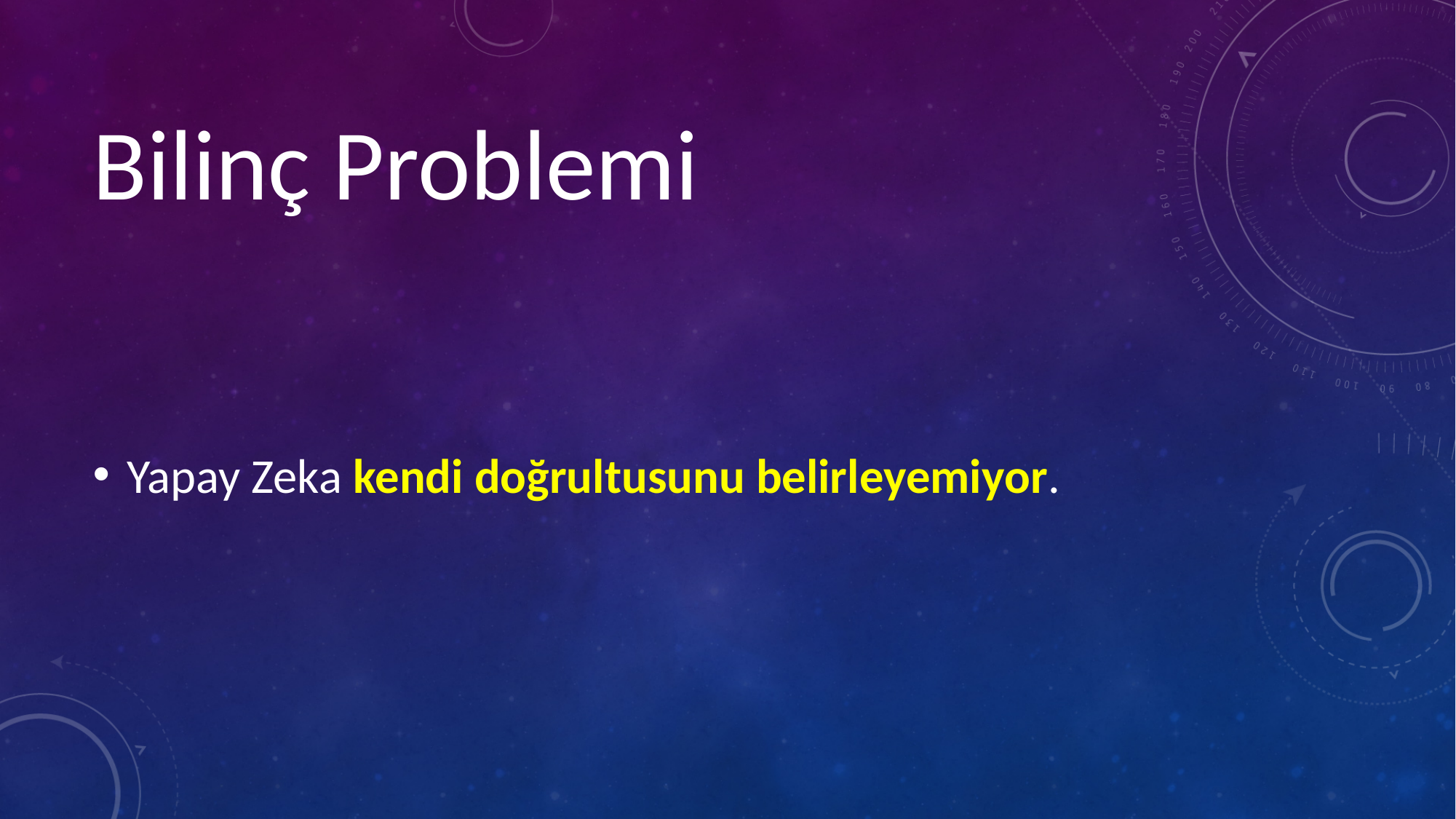

# Bilinç Problemi
Yapay Zeka kendi doğrultusunu belirleyemiyor.